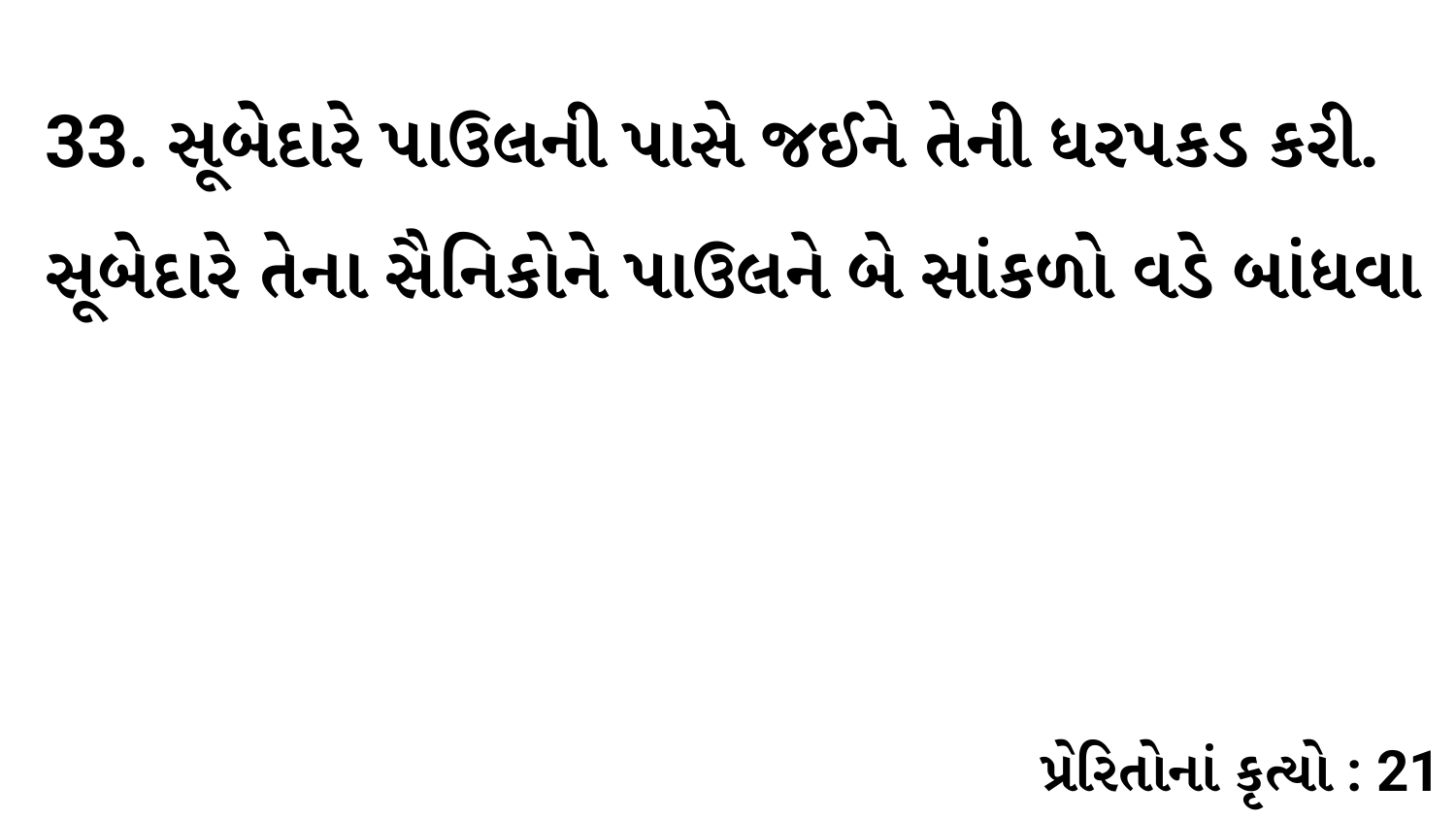

33. સૂબેદારે પાઉલની પાસે જઈને તેની ધરપકડ કરી. સૂબેદારે તેના સૈનિકોને પાઉલને બે સાંકળો વડે બાંધવા
પ્રેરિતોનાં કૃત્યો : 21